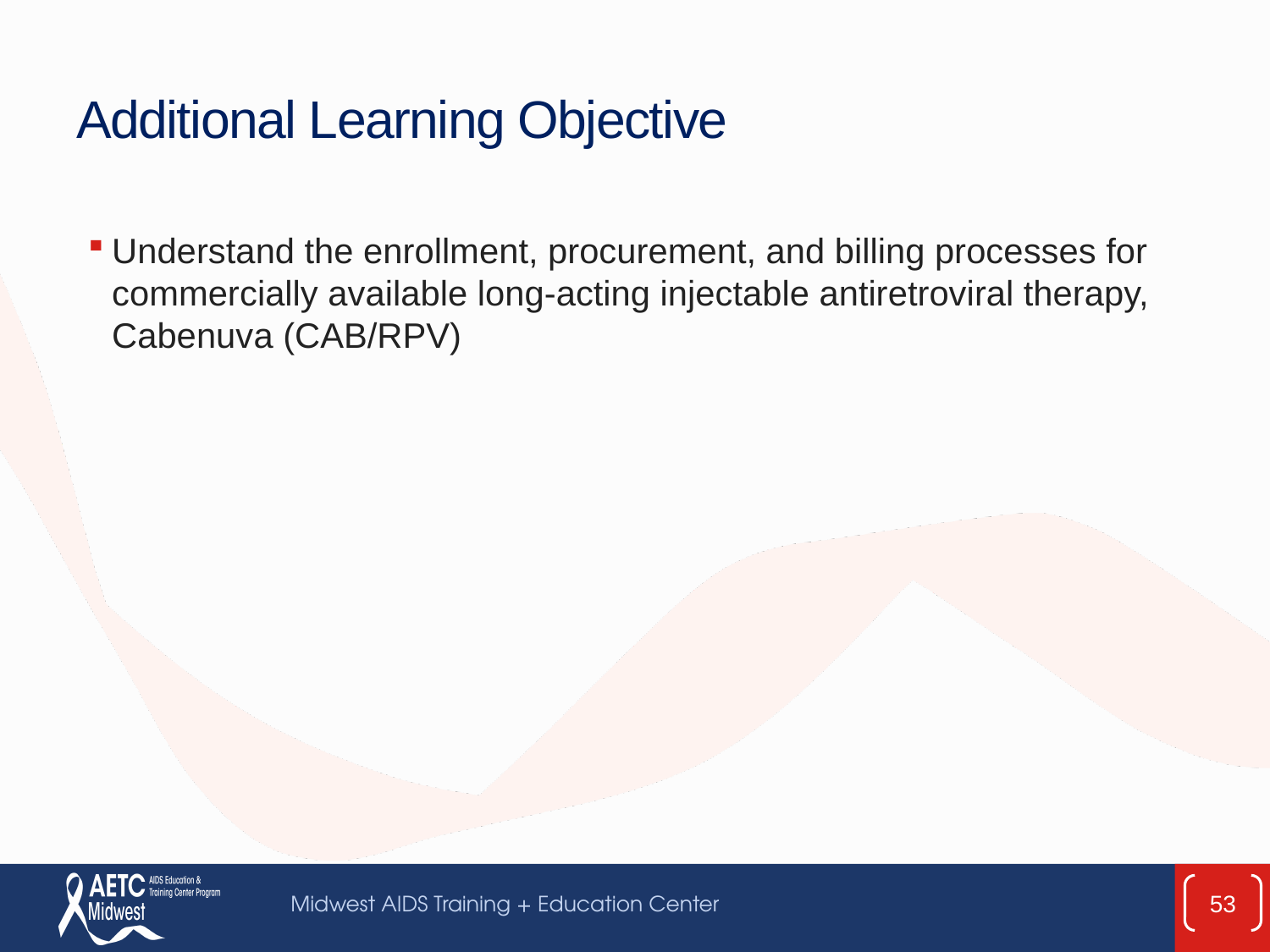

# Additional Learning Objective
Understand the enrollment, procurement, and billing processes for commercially available long-acting injectable antiretroviral therapy, Cabenuva (CAB/RPV)

53